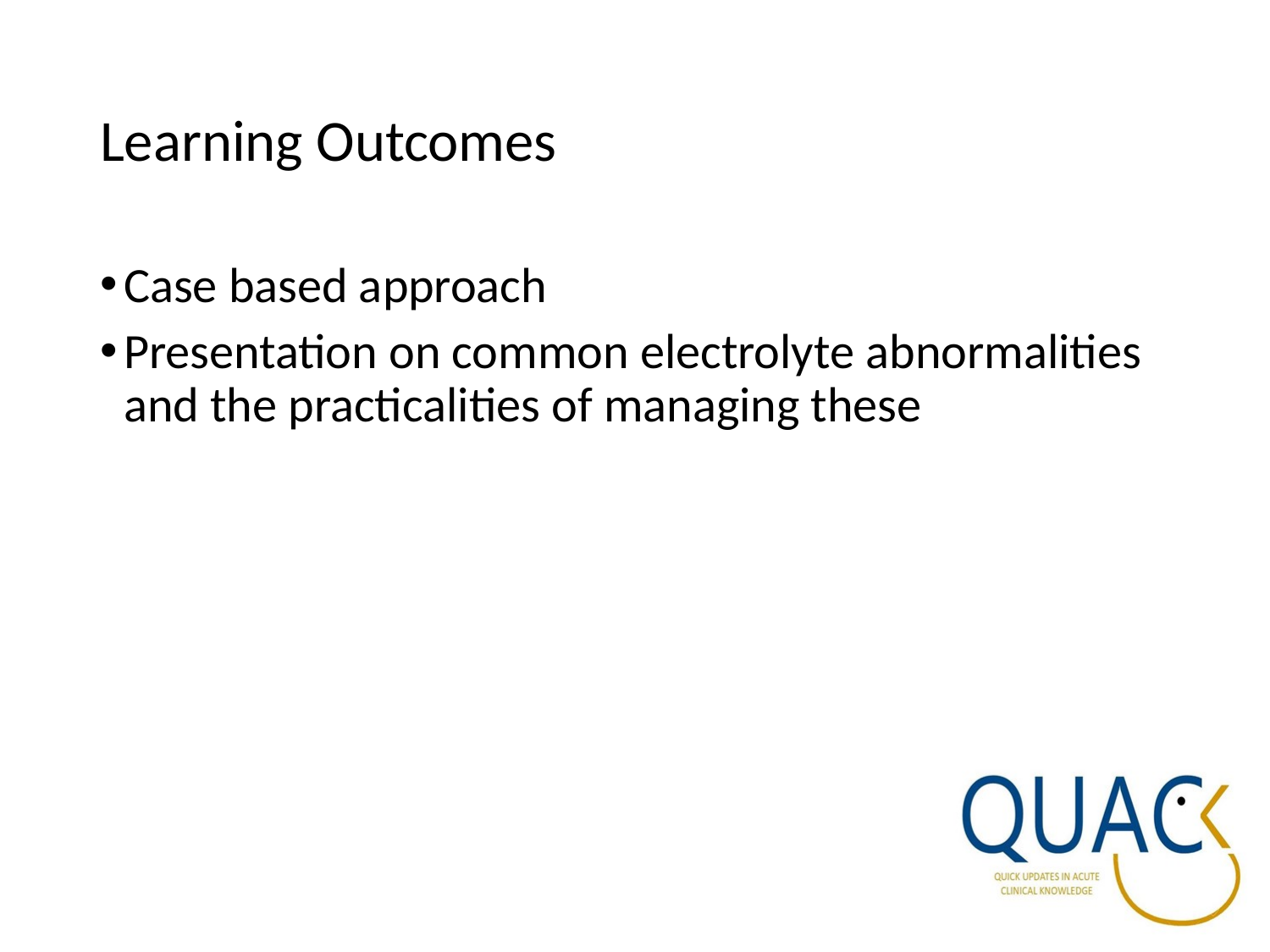

# Learning Outcomes
Case based approach
Presentation on common electrolyte abnormalities and the practicalities of managing these